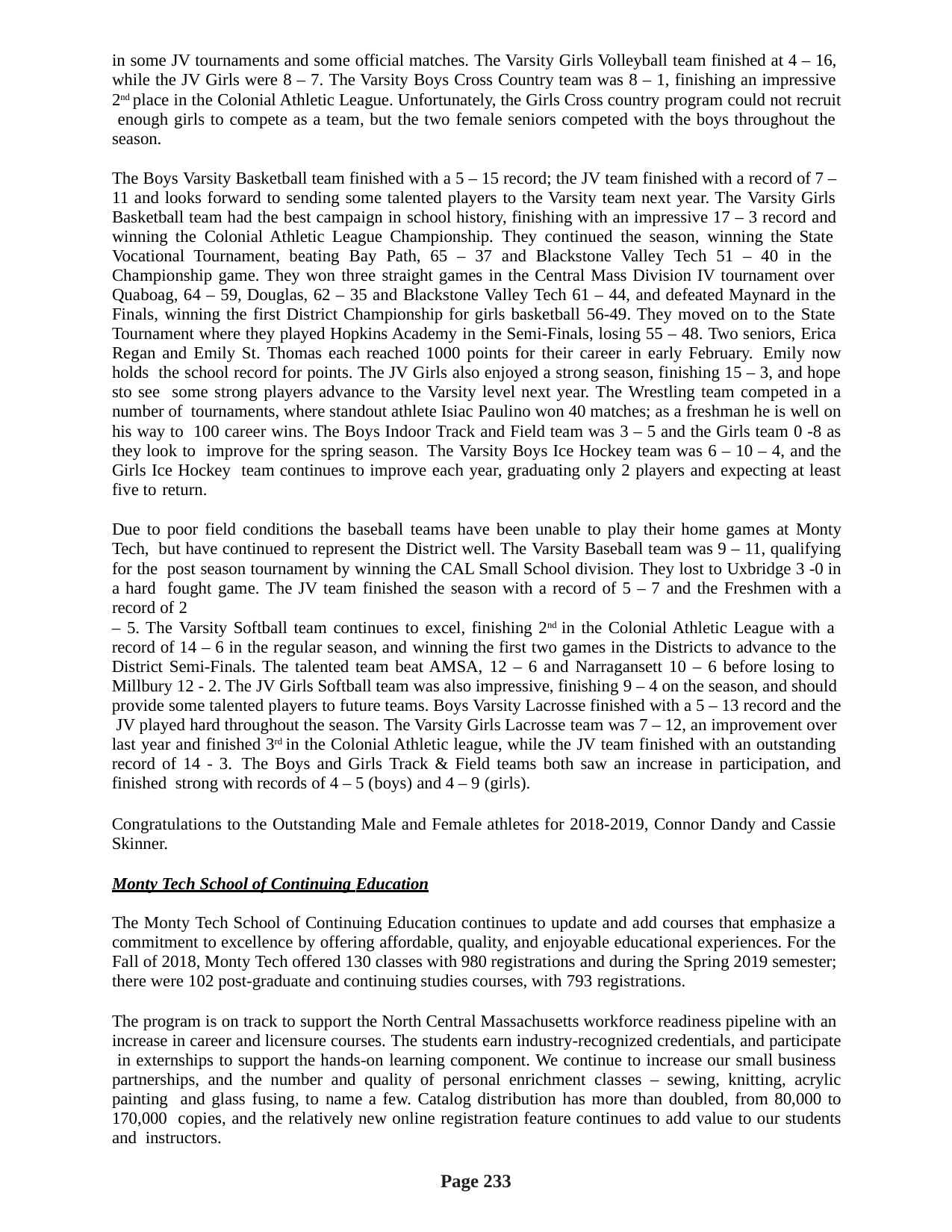

in some JV tournaments and some official matches. The Varsity Girls Volleyball team finished at 4 – 16,  while the JV Girls were 8 – 7. The Varsity Boys Cross Country team was 8 – 1, finishing an impressive  2nd place in the Colonial Athletic League. Unfortunately, the Girls Cross country program could not recruit  enough girls to compete as a team, but the two female seniors competed with the boys throughout the  season.

The Boys Varsity Basketball team finished with a 5 – 15 record; the JV team finished with a record of 7 –  11 and looks forward to sending some talented players to the Varsity team next year. The Varsity Girls  Basketball team had the best campaign in school history, finishing with an impressive 17 – 3 record and  winning the Colonial Athletic League Championship. They continued the season, winning the State  Vocational Tournament, beating Bay Path, 65 – 37 and Blackstone Valley Tech 51 – 40 in the  Championship game. They won three straight games in the Central Mass Division IV tournament over  Quaboag, 64 – 59, Douglas, 62 – 35 and Blackstone Valley Tech 61 – 44, and defeated Maynard in the  Finals, winning the first District Championship for girls basketball 56-49. They moved on to the State  Tournament where they played Hopkins Academy in the Semi-Finals, losing 55 – 48. Two seniors, Erica  Regan and Emily St. Thomas each reached 1000 points for their career in early February. Emily now holds  the school record for points. The JV Girls also enjoyed a strong season, finishing 15 – 3, and hope sto see  some strong players advance to the Varsity level next year. The Wrestling team competed in a number of  tournaments, where standout athlete Isiac Paulino won 40 matches; as a freshman he is well on his way to  100 career wins. The Boys Indoor Track and Field team was 3 – 5 and the Girls team 0 -8 as they look to  improve for the spring season. The Varsity Boys Ice Hockey team was 6 – 10 – 4, and the Girls Ice Hockey  team continues to improve each year, graduating only 2 players and expecting at least five to return.

Due to poor field conditions the baseball teams have been unable to play their home games at Monty Tech,  but have continued to represent the District well. The Varsity Baseball team was 9 – 11, qualifying for the  post season tournament by winning the CAL Small School division. They lost to Uxbridge 3 -0 in a hard  fought game. The JV team finished the season with a record of 5 – 7 and the Freshmen with a record of 2
– 5. The Varsity Softball team continues to excel, finishing 2nd in the Colonial Athletic League with a  record of 14 – 6 in the regular season, and winning the first two games in the Districts to advance to the  District Semi-Finals. The talented team beat AMSA, 12 – 6 and Narragansett 10 – 6 before losing to  Millbury 12 - 2. The JV Girls Softball team was also impressive, finishing 9 – 4 on the season, and should  provide some talented players to future teams. Boys Varsity Lacrosse finished with a 5 – 13 record and the  JV played hard throughout the season. The Varsity Girls Lacrosse team was 7 – 12, an improvement over  last year and finished 3rd in the Colonial Athletic league, while the JV team finished with an outstanding  record of 14 - 3. The Boys and Girls Track & Field teams both saw an increase in participation, and finished  strong with records of 4 – 5 (boys) and 4 – 9 (girls).

Congratulations to the Outstanding Male and Female athletes for 2018-2019, Connor Dandy and Cassie  Skinner.

Monty Tech School of Continuing Education

The Monty Tech School of Continuing Education continues to update and add courses that emphasize a  commitment to excellence by offering affordable, quality, and enjoyable educational experiences. For the  Fall of 2018, Monty Tech offered 130 classes with 980 registrations and during the Spring 2019 semester;  there were 102 post-graduate and continuing studies courses, with 793 registrations.

The program is on track to support the North Central Massachusetts workforce readiness pipeline with an  increase in career and licensure courses. The students earn industry-recognized credentials, and participate  in externships to support the hands-on learning component. We continue to increase our small business  partnerships, and the number and quality of personal enrichment classes – sewing, knitting, acrylic painting  and glass fusing, to name a few. Catalog distribution has more than doubled, from 80,000 to 170,000  copies, and the relatively new online registration feature continues to add value to our students and  instructors.
Page 233